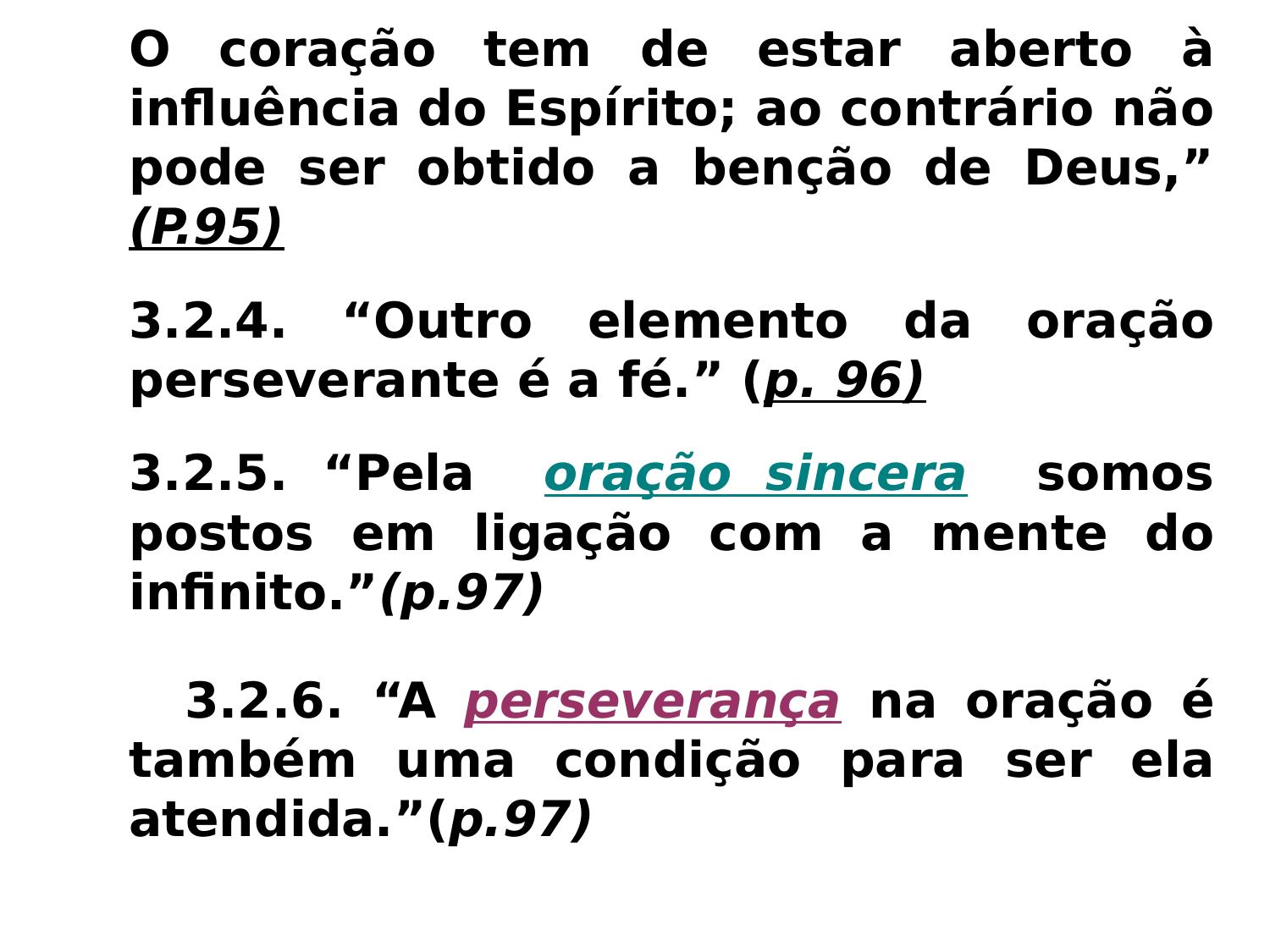

O coração tem de estar aberto à influência do Espírito; ao contrário não pode ser obtido a benção de Deus,” (P.95)

	3.2.4. “Outro elemento da oração perseverante é a fé.” (p. 96)

	3.2.5. “Pela  oração sincera  somos postos em ligação com a mente do infinito.”(p.97)

     3.2.6. “A perseverança na oração é também uma condição para ser ela atendida.”(p.97)